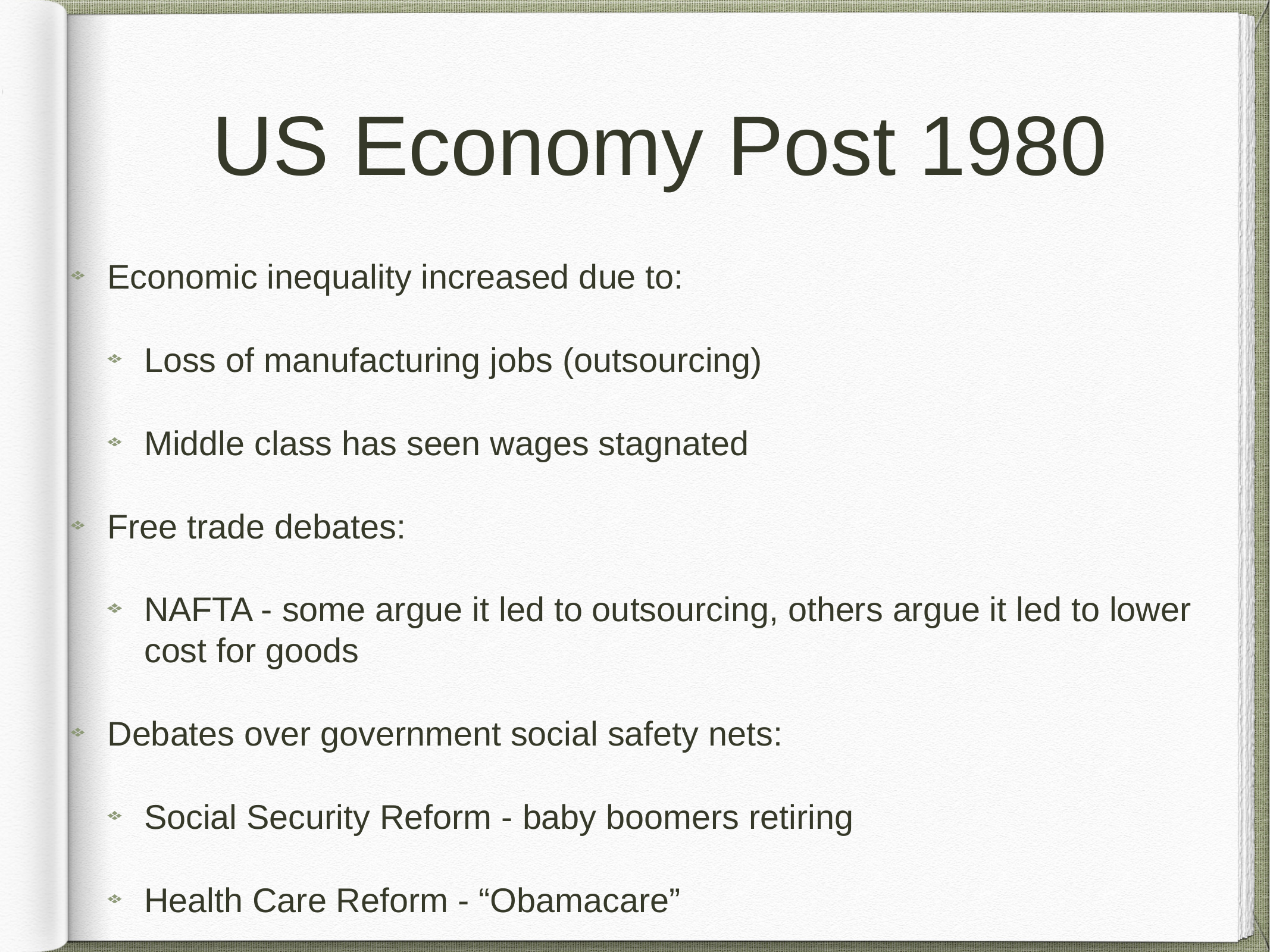

# US Economy Post 1980
Economic inequality increased due to:
Loss of manufacturing jobs (outsourcing)
Middle class has seen wages stagnated
Free trade debates:
NAFTA - some argue it led to outsourcing, others argue it led to lower cost for goods
Debates over government social safety nets:
Social Security Reform - baby boomers retiring
Health Care Reform - “Obamacare”